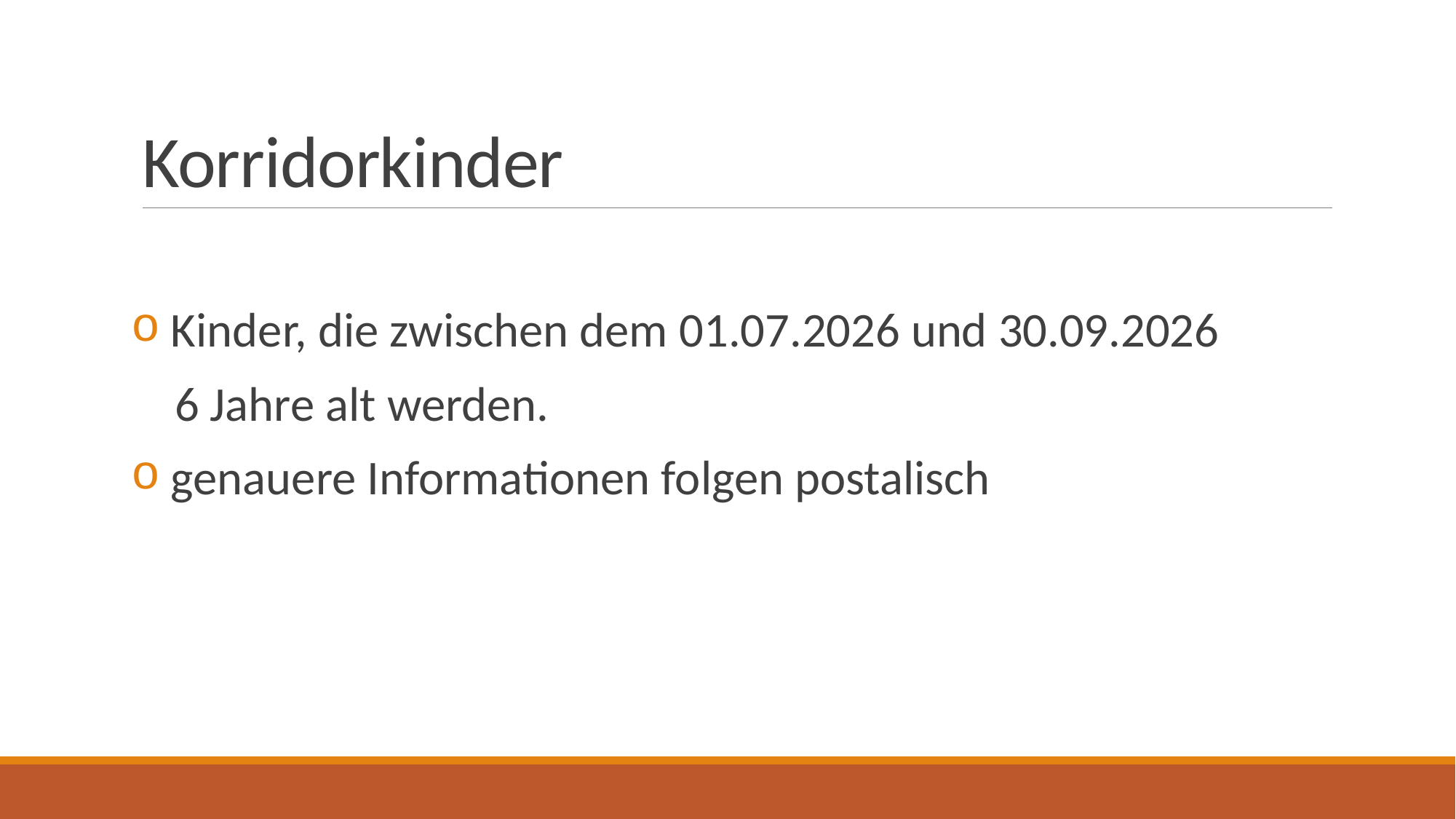

# Korridorkinder

 Kinder, die zwischen dem 01.07.2026 und 30.09.2026
    6 Jahre alt werden.
 genauere Informationen folgen postalisch